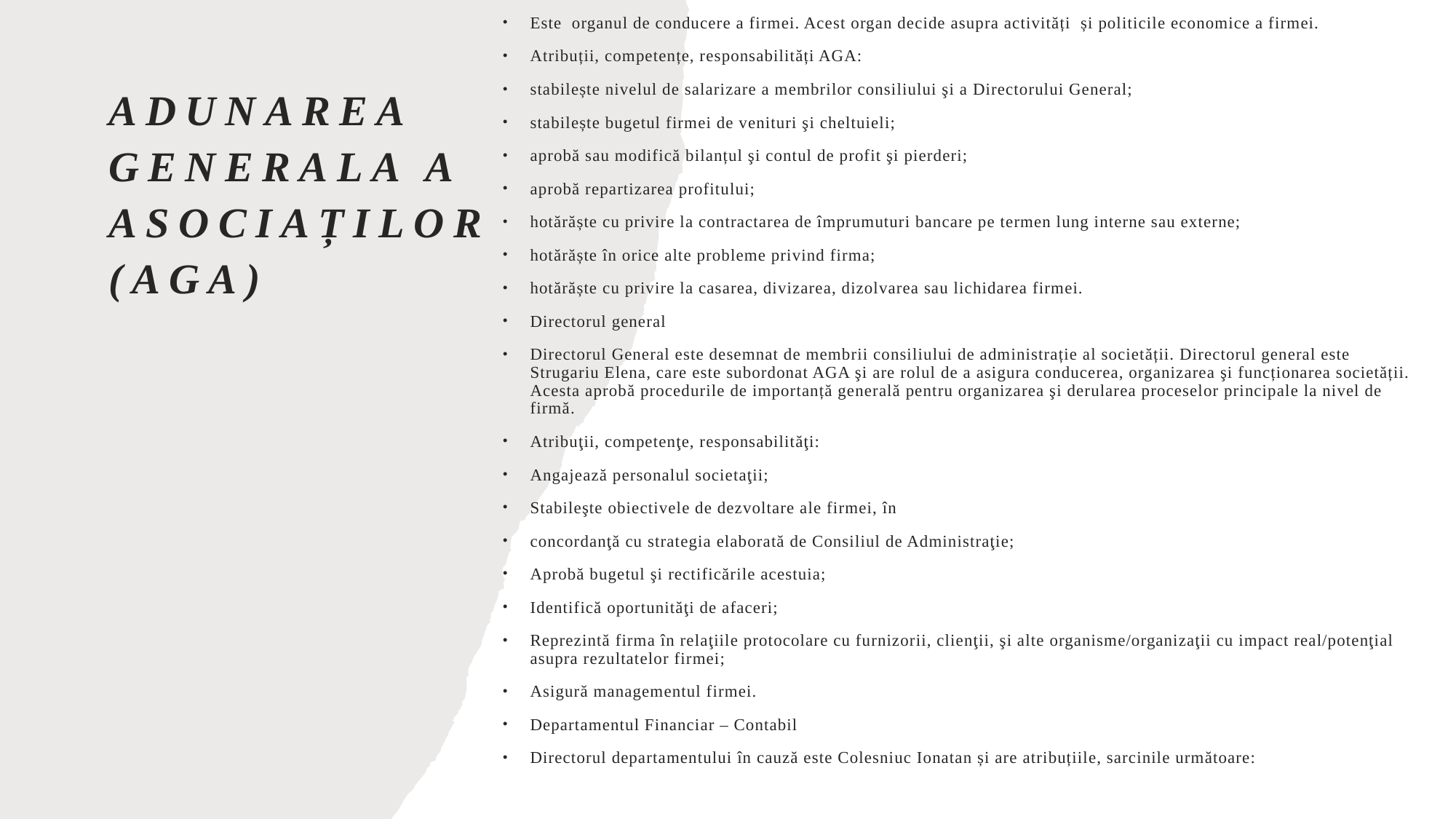

Este  organul de conducere a firmei. Acest organ decide asupra activități  și politicile economice a firmei.
Atribuții, competențe, responsabilități AGA:
stabilește nivelul de salarizare a membrilor consiliului şi a Directorului General;
stabilește bugetul firmei de venituri şi cheltuieli;
aprobă sau modifică bilanțul şi contul de profit şi pierderi;
aprobă repartizarea profitului;
hotărăște cu privire la contractarea de împrumuturi bancare pe termen lung interne sau externe;
hotărăște în orice alte probleme privind firma;
hotărăște cu privire la casarea, divizarea, dizolvarea sau lichidarea firmei.
Directorul general
Directorul General este desemnat de membrii consiliului de administrație al societății. Directorul general este Strugariu Elena, care este subordonat AGA şi are rolul de a asigura conducerea, organizarea şi funcționarea societății. Acesta aprobă procedurile de importanță generală pentru organizarea şi derularea proceselor principale la nivel de firmă.
Atribuţii, competenţe, responsabilităţi:
Angajează personalul societaţii;
Stabileşte obiectivele de dezvoltare ale firmei, în
concordanţă cu strategia elaborată de Consiliul de Administraţie;
Aprobă bugetul şi rectificările acestuia;
Identifică oportunităţi de afaceri;
Reprezintă firma în relaţiile protocolare cu furnizorii, clienţii, şi alte organisme/organizaţii cu impact real/potenţial asupra rezultatelor firmei;
Asigură managementul firmei.
Departamentul Financiar – Contabil
Directorul departamentului în cauză este Colesniuc Ionatan și are atribuțiile, sarcinile următoare:

# Adunarea Generala a Asociaților (AGA)